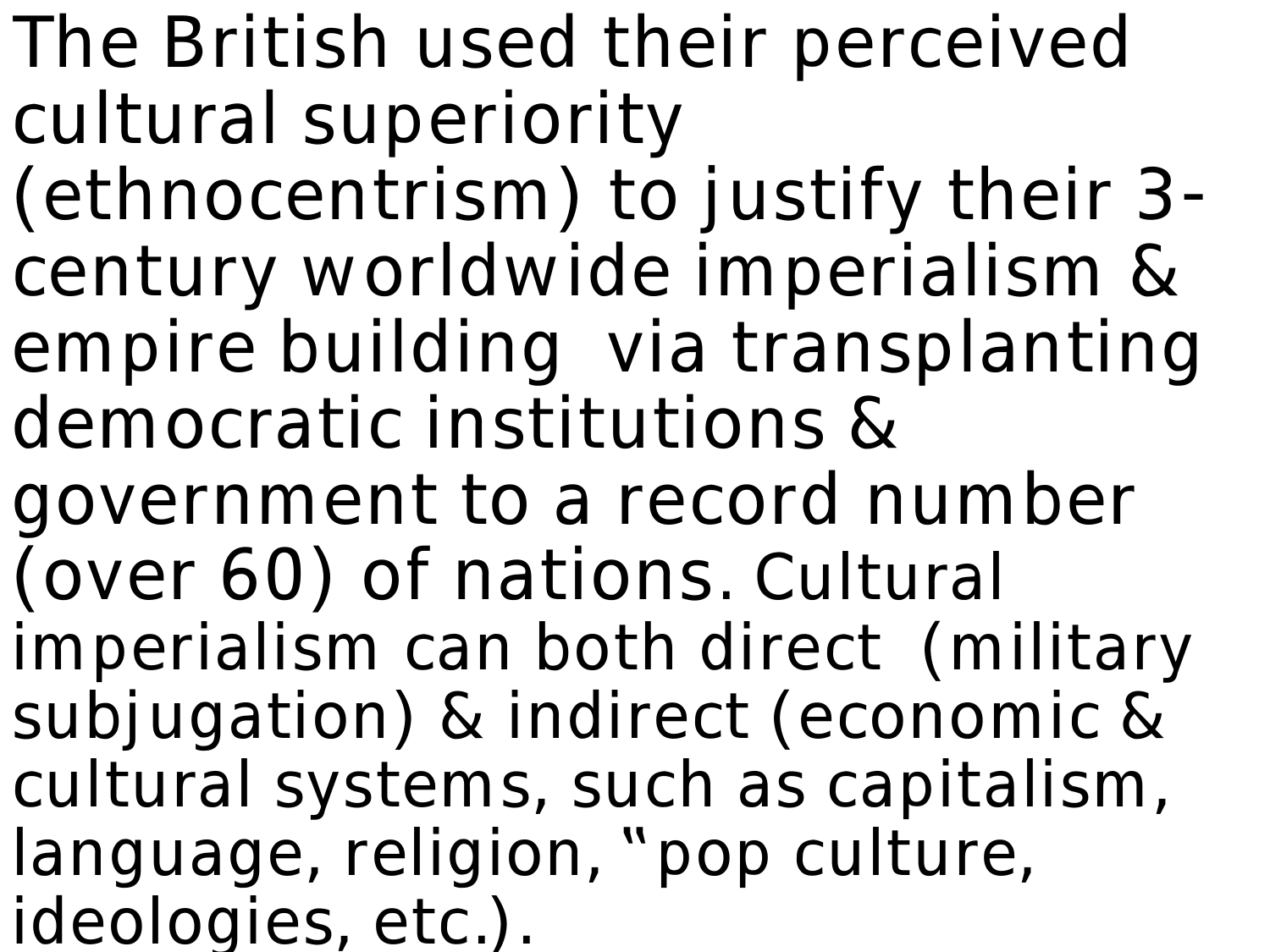

The British used their perceived cultural superiority (ethnocentrism) to justify their 3-century worldwide imperialism & empire building  via transplanting democratic institutions & government to a record number  (over 60) of nations. Cultural imperialism can both direct  (military subjugation) & indirect (economic & cultural systems, such as capitalism, language, religion, “pop culture, ideologies, etc.).